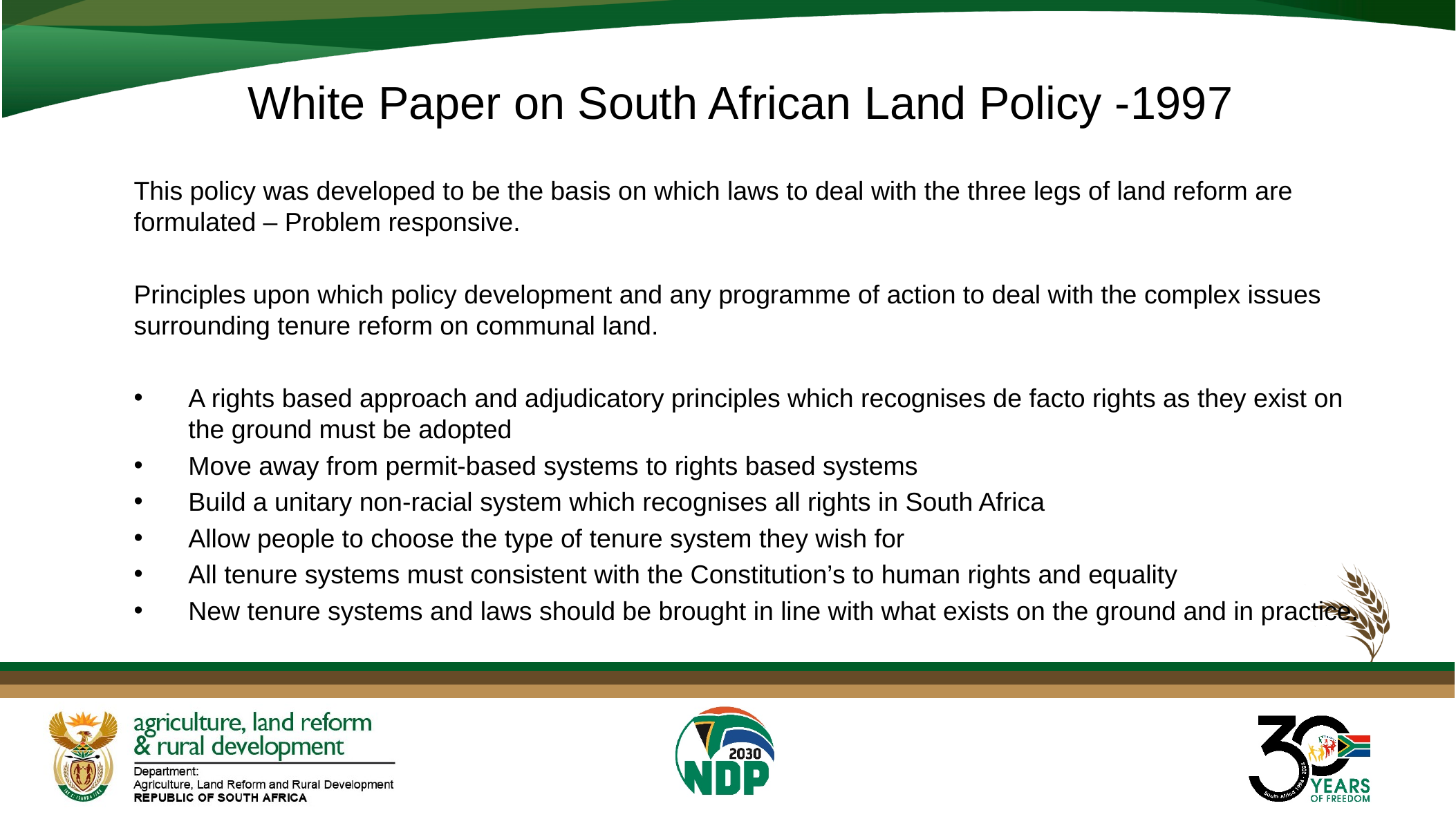

# White Paper on South African Land Policy -1997
This policy was developed to be the basis on which laws to deal with the three legs of land reform are formulated – Problem responsive.

Principles upon which policy development and any programme of action to deal with the complex issues surrounding tenure reform on communal land.

A rights based approach and adjudicatory principles which recognises de facto rights as they exist on the ground must be adopted
Move away from permit-based systems to rights based systems
Build a unitary non-racial system which recognises all rights in South Africa
Allow people to choose the type of tenure system they wish for
All tenure systems must consistent with the Constitution’s to human rights and equality
New tenure systems and laws should be brought in line with what exists on the ground and in practice.